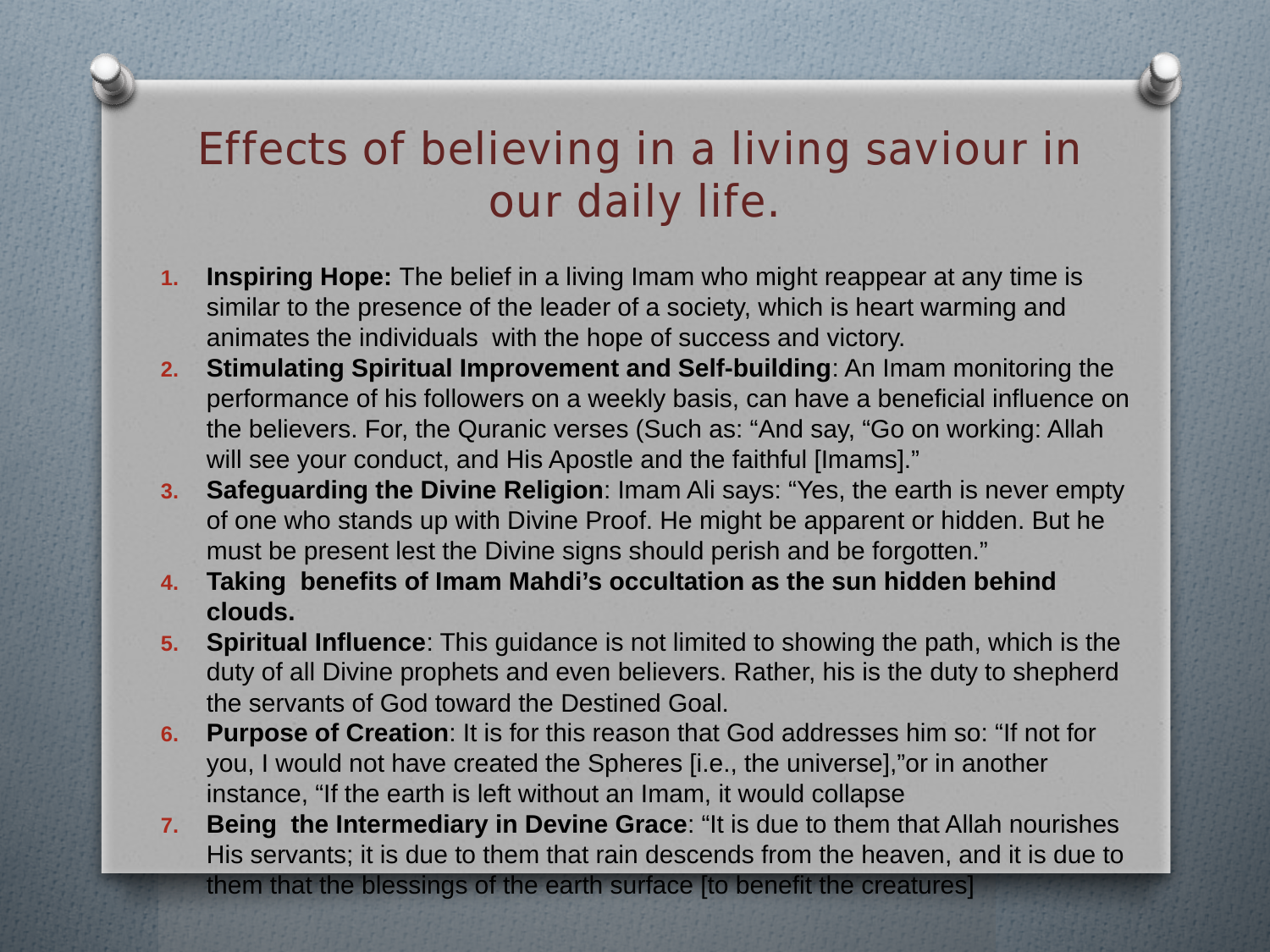

# Effects of believing in a living saviour in our daily life.
Inspiring Hope: The belief in a living Imam who might reappear at any time is similar to the presence of the leader of a society, which is heart warming and animates the individuals  with the hope of success and victory.
Stimulating Spiritual Improvement and Self-building: An Imam monitoring the performance of his followers on a weekly basis, can have a beneficial influence on the believers. For, the Quranic verses (Such as: “And say, “Go on working: Allah will see your conduct, and His Apostle and the faithful [Imams].”
Safeguarding the Divine Religion: Imam Ali says: “Yes, the earth is never empty of one who stands up with Divine Proof. He might be apparent or hidden. But he must be present lest the Divine signs should perish and be forgotten.”
Taking  benefits of Imam Mahdi’s occultation as the sun hidden behind clouds.
Spiritual Influence: This guidance is not limited to showing the path, which is the duty of all Divine prophets and even believers. Rather, his is the duty to shepherd the servants of God toward the Destined Goal.
Purpose of Creation: It is for this reason that God addresses him so: “If not for you, I would not have created the Spheres [i.e., the universe],”or in another instance, “If the earth is left without an Imam, it would collapse
Being  the Intermediary in Devine Grace: “It is due to them that Allah nourishes His servants; it is due to them that rain descends from the heaven, and it is due to them that the blessings of the earth surface [to benefit the creatures]